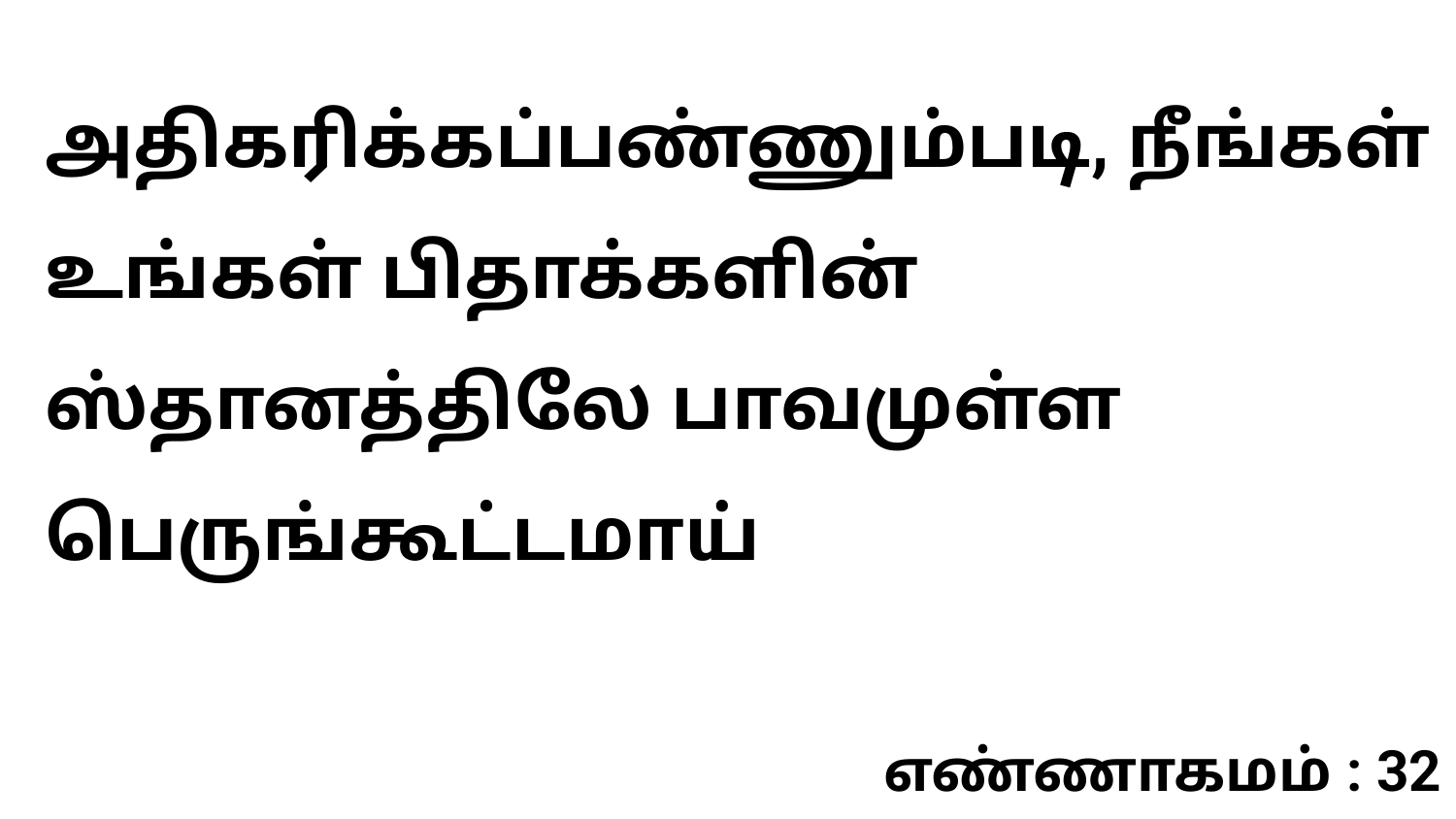

அதிகரிக்கப்பண்ணும்படி, நீங்கள் உங்கள் பிதாக்களின் ஸ்தானத்திலே பாவமுள்ள பெருங்கூட்டமாய்
எண்ணாகமம் : 32